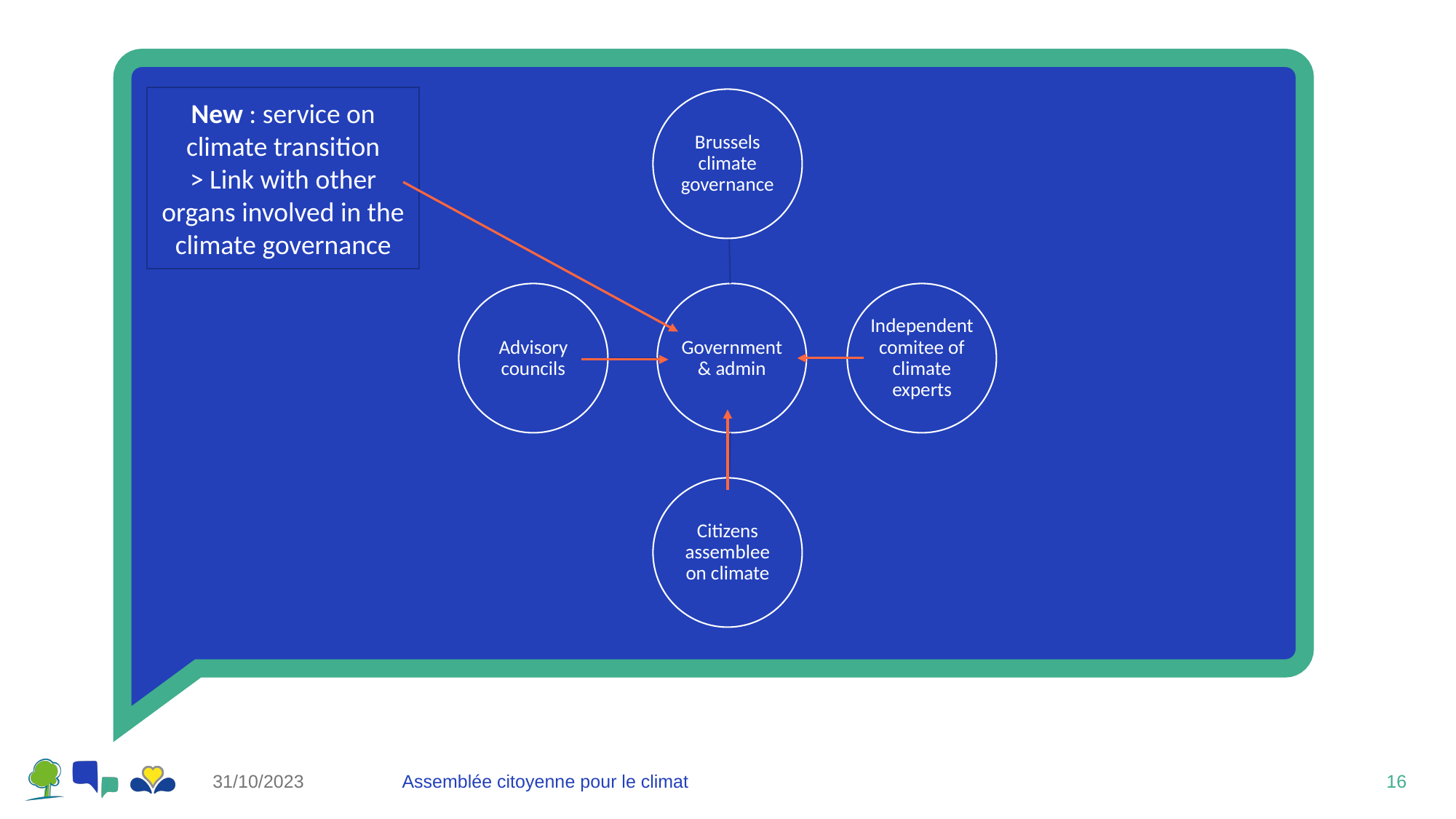

New : service on climate transition
> Link with other organs involved in the climate governance
Government & admin

Brussels climate governance

Independent comitee of climate experts

Citizens assemblee on climate

Advisory councils
31/10/2023
Assemblée citoyenne pour le climat
16